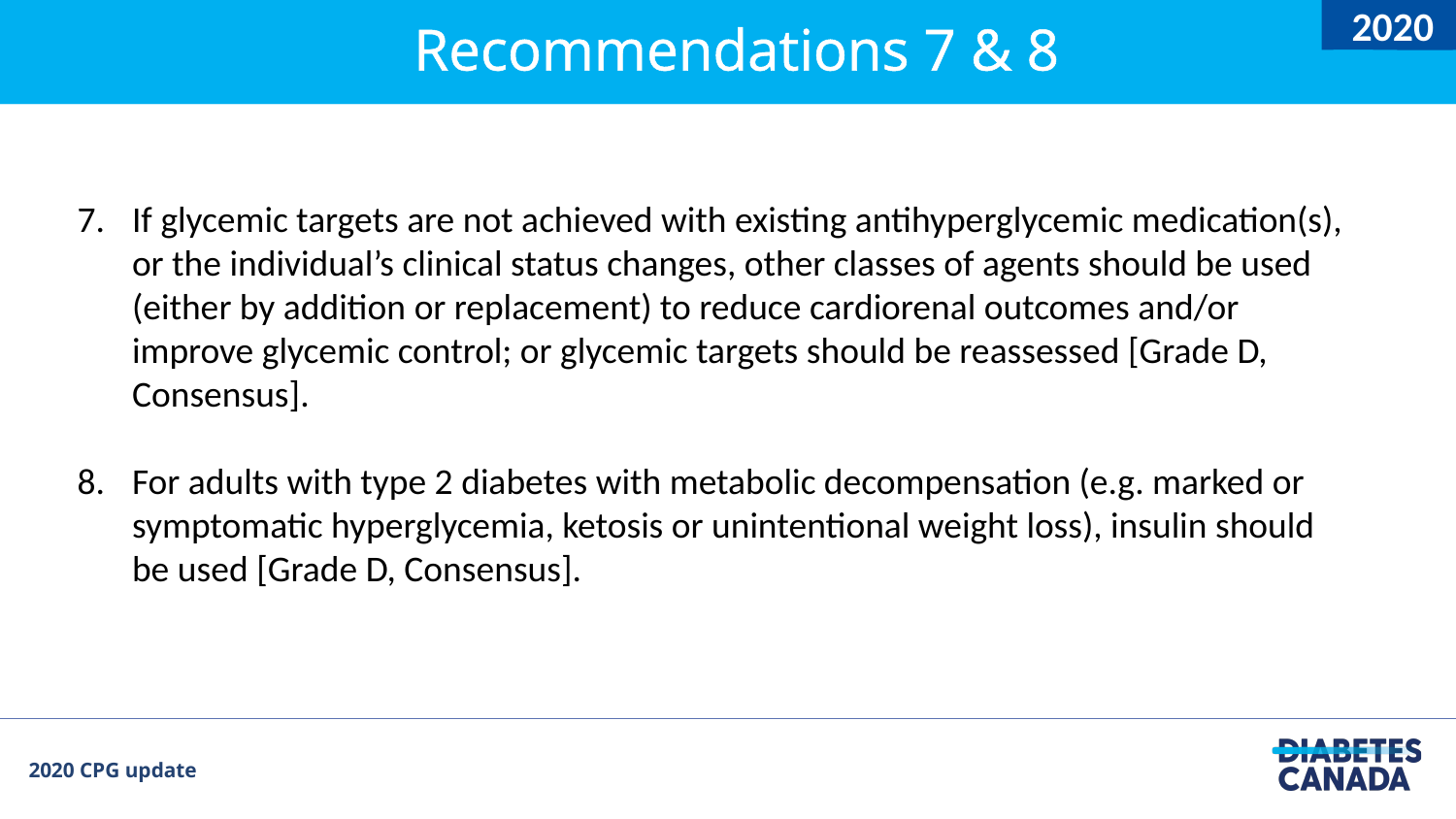

2020
#
Recommendations 7 & 8
If glycemic targets are not achieved with existing antihyperglycemic medication(s), or the individual’s clinical status changes, other classes of agents should be used (either by addition or replacement) to reduce cardiorenal outcomes and/or improve glycemic control; or glycemic targets should be reassessed [Grade D, Consensus].

For adults with type 2 diabetes with metabolic decompensation (e.g. marked or symptomatic hyperglycemia, ketosis or unintentional weight loss), insulin should be used [Grade D, Consensus].